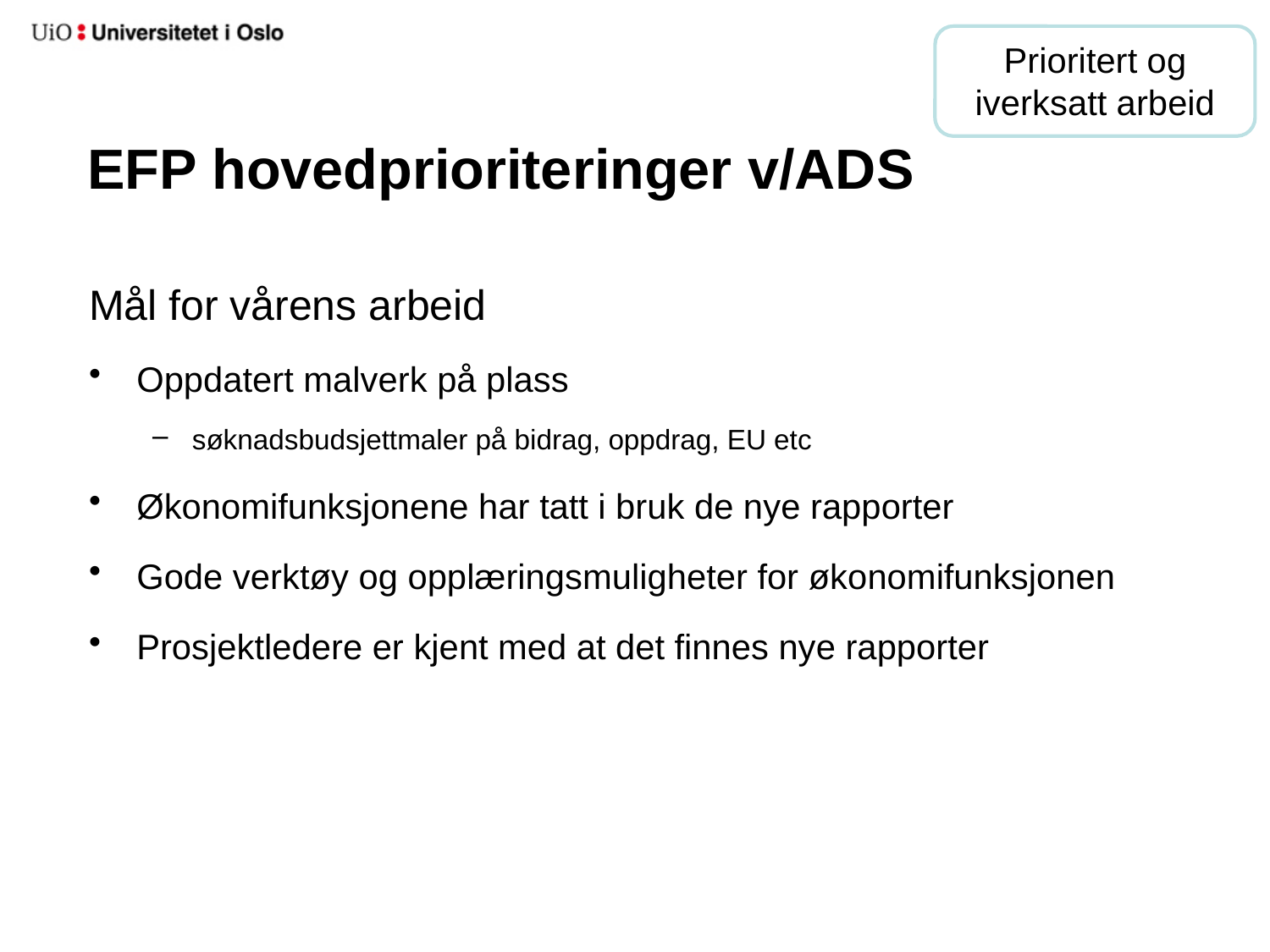

Prioritert og iverksatt arbeid
# EFP hovedprioriteringer v/ADS
Mål for vårens arbeid
Oppdatert malverk på plass
søknadsbudsjettmaler på bidrag, oppdrag, EU etc
Økonomifunksjonene har tatt i bruk de nye rapporter
Gode verktøy og opplæringsmuligheter for økonomifunksjonen
Prosjektledere er kjent med at det finnes nye rapporter